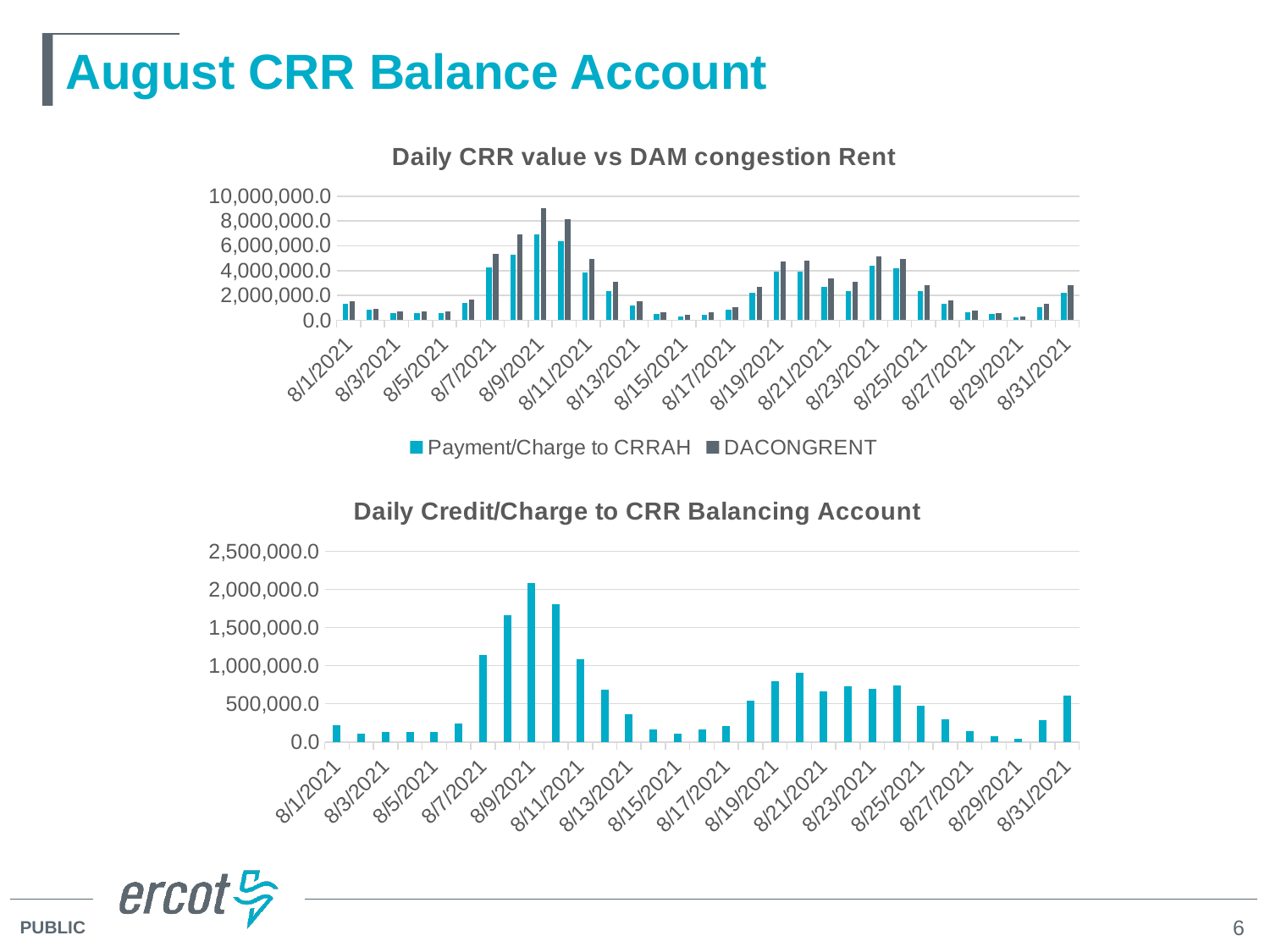

# August CRR Balance Account

### Chart: Daily CRR value vs DAM congestion Rent

| Category | Payment/Charge to CRRAH | DACONGRENT |
|---|---|---|
| 44409 | 1303601.81 | 1527835.96 |
| 44410 | 810268.55 | 920880.55 |
| 44411 | 581536.0 | 711259.17 |
| 44412 | 588666.62 | 716676.36 |
| 44413 | 573422.89 | 703883.76 |
| 44414 | 1395445.06 | 1631539.68 |
| 44415 | 4240076.03 | 5379005.74 |
| 44416 | 5283820.149999999 | 6950100.21 |
| 44417 | 6941909.409999999 | 9029405.87 |
| 44418 | 6363104.140000001 | 8164378.51 |
| 44419 | 3824635.8499999996 | 4906295.15 |
| 44420 | 2378580.4000000004 | 3067680.55 |
| 44421 | 1167344.77 | 1533541.79 |
| 44422 | 497263.93000000005 | 658887.86 |
| 44423 | 311265.13 | 422476.04 |
| 44424 | 459198.54999999993 | 627731.69 |
| 44425 | 821708.45 | 1028870.55 |
| 44426 | 2178253.66 | 2719424.15 |
| 44427 | 3903901.25 | 4705649.58 |
| 44428 | 3891189.1399999997 | 4798500.04 |
| 44429 | 2724908.1 | 3387677.26 |
| 44430 | 2346712.5 | 3073684.74 |
| 44431 | 4413384.9 | 5111589.12 |
| 44432 | 4216837.57 | 4951985.45 |
| 44433 | 2368427.25 | 2844715.63 |
| 44434 | 1296526.6099999999 | 1594356.84 |
| 44435 | 628948.4500000001 | 771128.11 |
| 44436 | 502718.13 | 581903.16 |
| 44437 | 231236.89999999997 | 275008.48 |
| 44438 | 1040313.7799999999 | 1327564.99 |
| 44439 | 2205387.43 | 2810918.2 |

### Chart: Daily Credit/Charge to CRR Balancing Account

| Category | DAILY_CREDIT_OR_SHORT |
|---|---|
| 44409 | 224234.15 |
| 44410 | 110612.0 |
| 44411 | 129723.17 |
| 44412 | 128009.74 |
| 44413 | 130460.87 |
| 44414 | 236094.62 |
| 44415 | 1138929.71 |
| 44416 | 1666280.06 |
| 44417 | 2087496.46 |
| 44418 | 1801274.37 |
| 44419 | 1081659.3 |
| 44420 | 689100.15 |
| 44421 | 366197.02 |
| 44422 | 161623.93 |
| 44423 | 111210.91 |
| 44424 | 168533.14 |
| 44425 | 207162.1 |
| 44426 | 541170.49 |
| 44427 | 801748.33 |
| 44428 | 907310.9 |
| 44429 | 662769.16 |
| 44430 | 726972.24 |
| 44431 | 698204.22 |
| 44432 | 735147.88 |
| 44433 | 476288.38 |
| 44434 | 297830.23 |
| 44435 | 142179.66 |
| 44436 | 79185.03 |
| 44437 | 43771.58 |
| 44438 | 287251.21 |
| 44439 | 605530.77 |